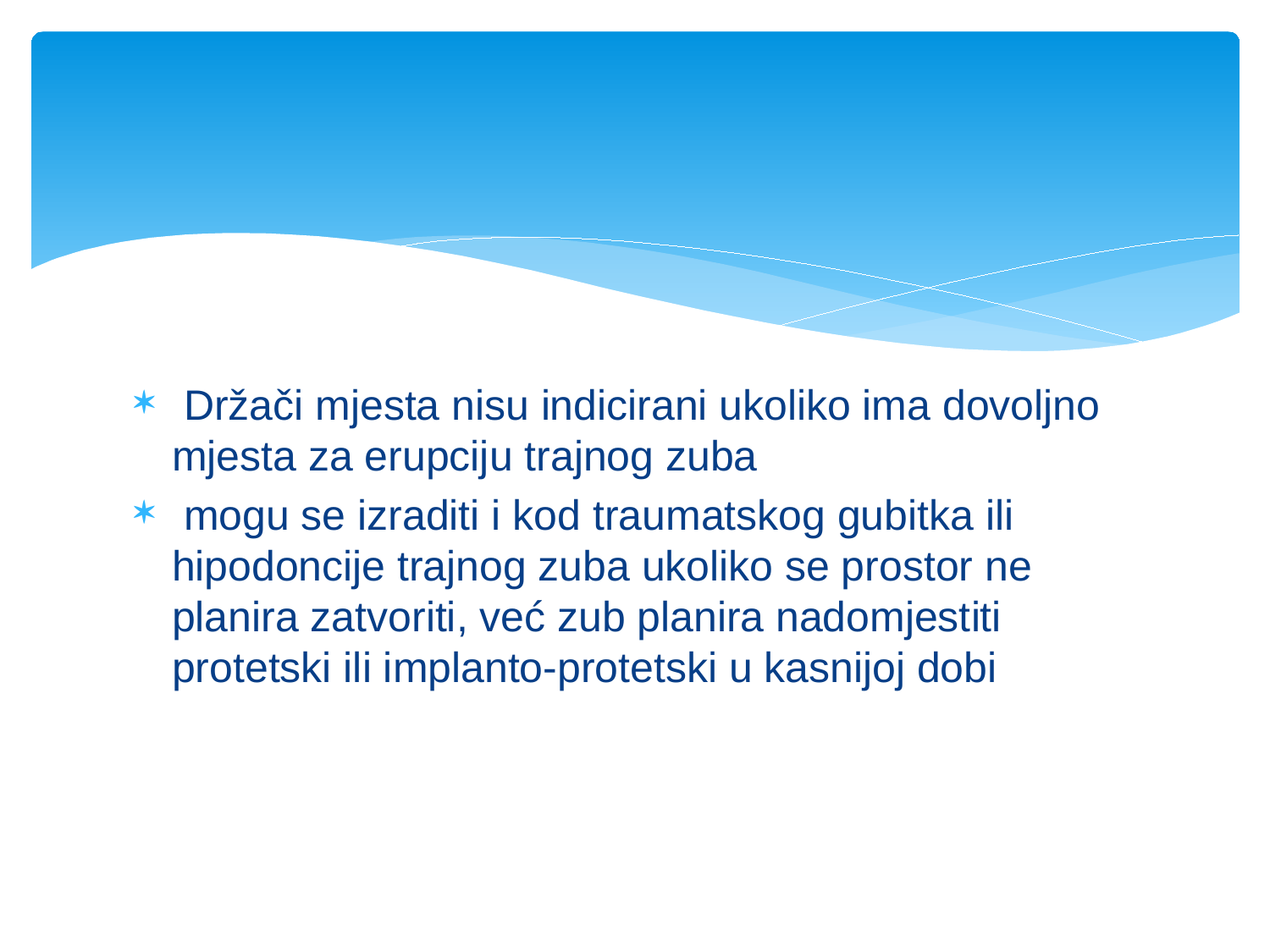

#
 Držači mjesta nisu indicirani ukoliko ima dovoljno mjesta za erupciju trajnog zuba
 mogu se izraditi i kod traumatskog gubitka ili hipodoncije trajnog zuba ukoliko se prostor ne planira zatvoriti, već zub planira nadomjestiti protetski ili implanto-protetski u kasnijoj dobi